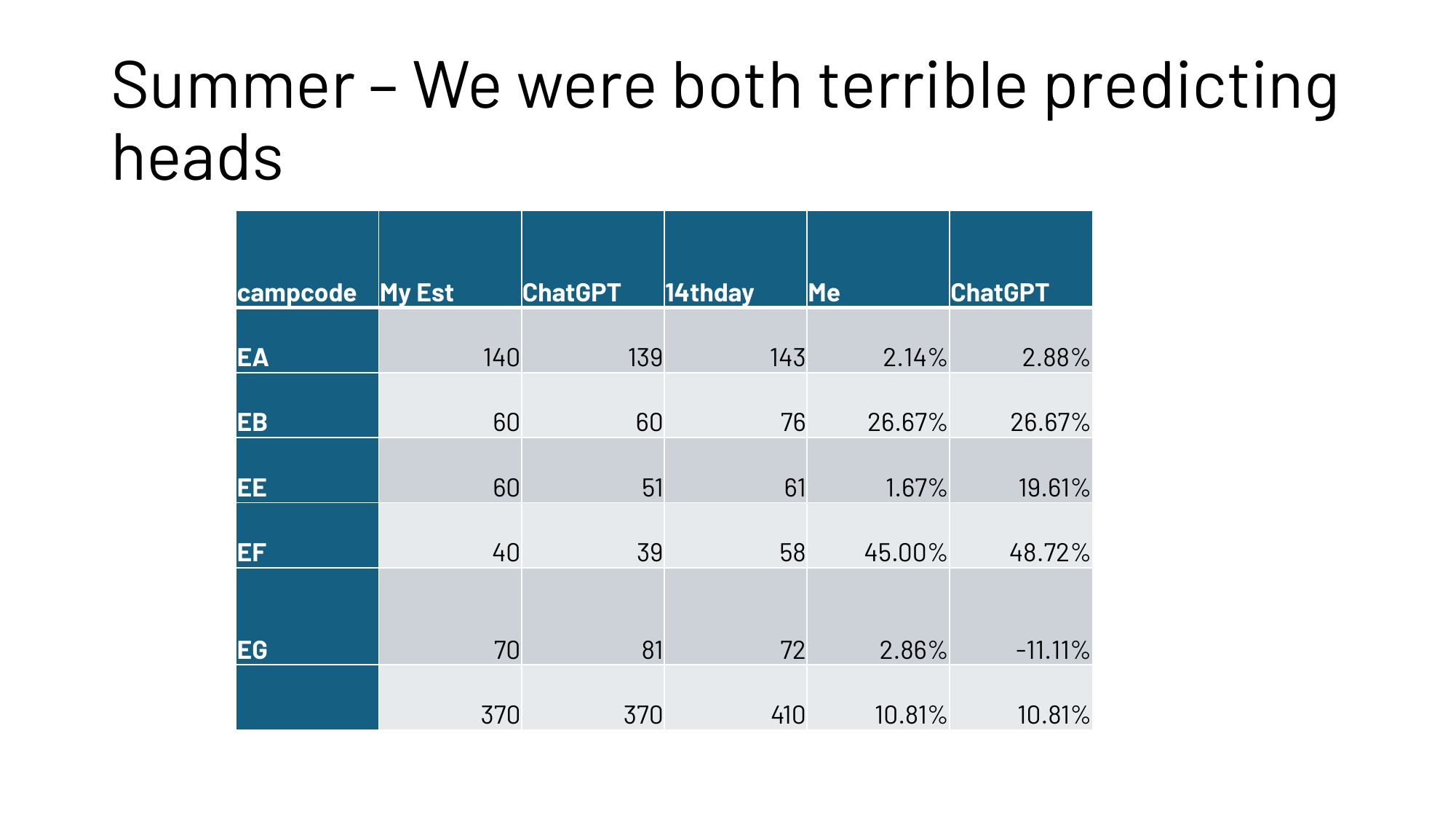

# Summer – We were both terrible predicting heads
| campcode | My Est | ChatGPT | 14thday | Me | ChatGPT |
| --- | --- | --- | --- | --- | --- |
| EA | 140 | 139 | 143 | 2.14% | 2.88% |
| EB | 60 | 60 | 76 | 26.67% | 26.67% |
| EE | 60 | 51 | 61 | 1.67% | 19.61% |
| EF | 40 | 39 | 58 | 45.00% | 48.72% |
| EG | 70 | 81 | 72 | 2.86% | -11.11% |
|  | 370 | 370 | 410 | 10.81% | 10.81% |